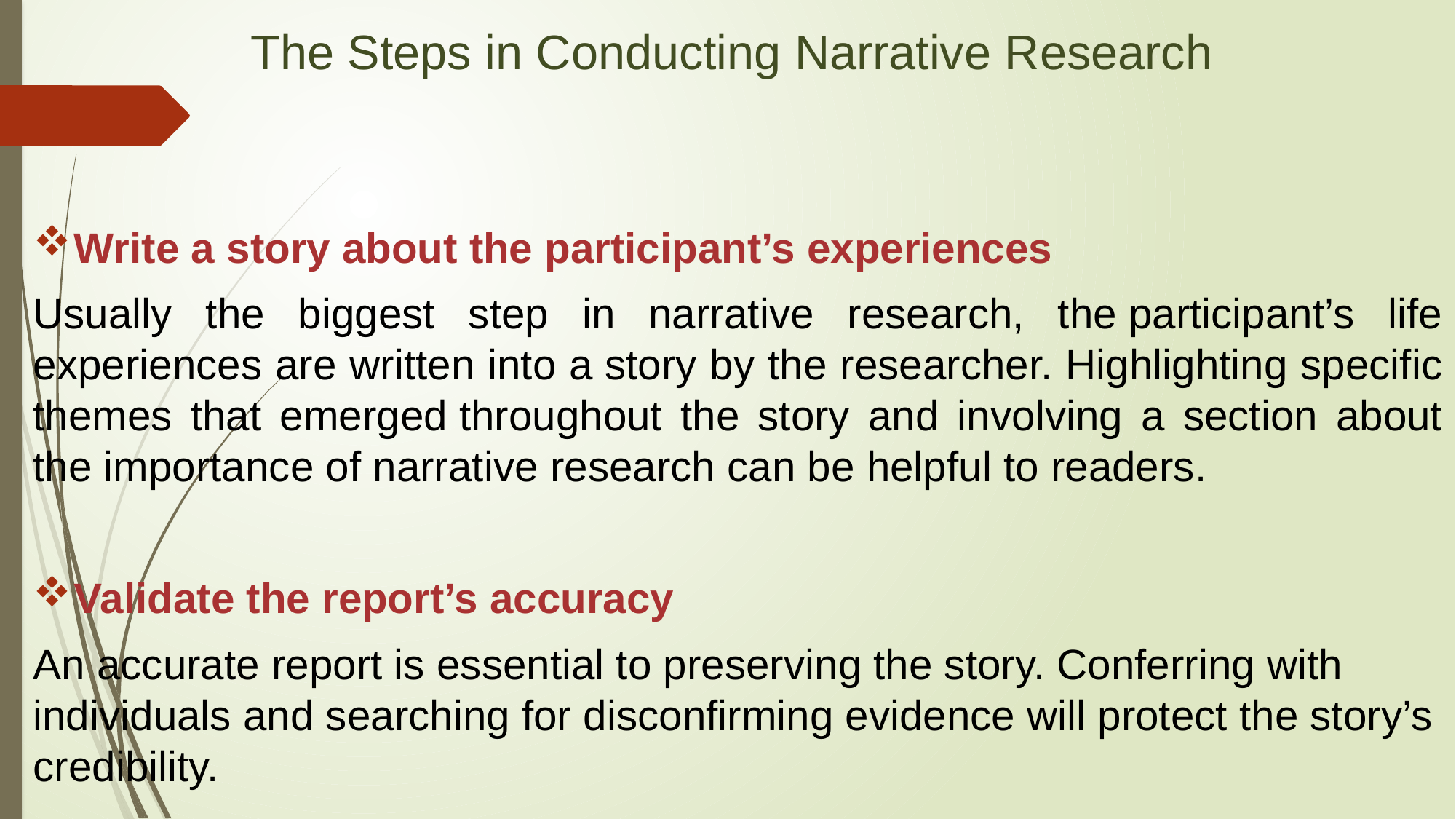

# The Steps in Conducting Narrative Research

Write a story about the participant’s experiences
Usually the biggest step in narrative research, the participant’s life experiences are written into a story by the researcher. Highlighting specific themes that emerged throughout the story and involving a section about the importance of narrative research can be helpful to readers.

Validate the report’s accuracy
An accurate report is essential to preserving the story. Conferring with individuals and searching for disconfirming evidence will protect the story’s credibility.